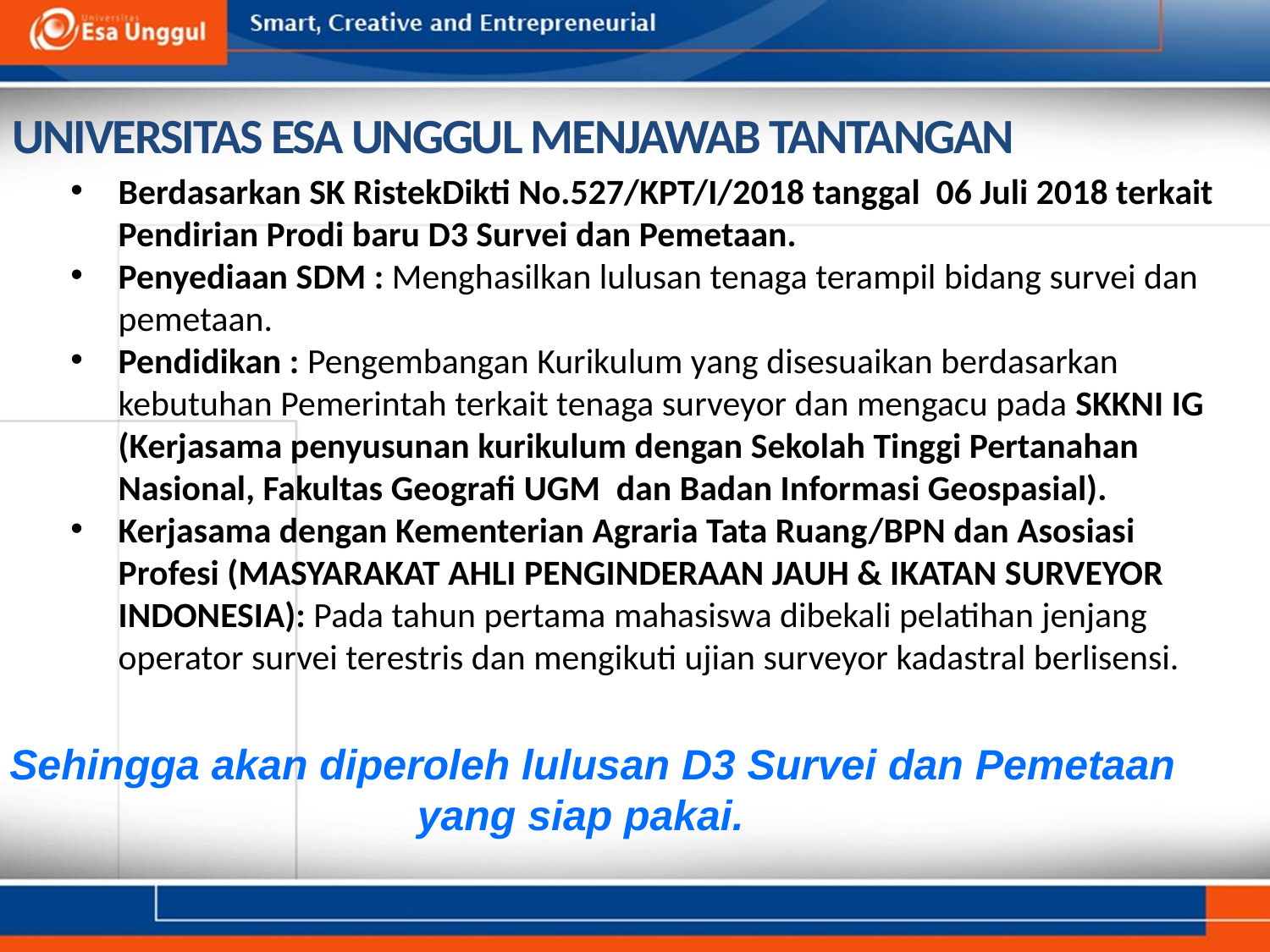

UNIVERSITAS ESA UNGGUL MENJAWAB TANTANGAN
Berdasarkan SK RistekDikti No.527/KPT/I/2018 tanggal  06 Juli 2018 terkait Pendirian Prodi baru D3 Survei dan Pemetaan.
Penyediaan SDM : Menghasilkan lulusan tenaga terampil bidang survei dan pemetaan.
Pendidikan : Pengembangan Kurikulum yang disesuaikan berdasarkan kebutuhan Pemerintah terkait tenaga surveyor dan mengacu pada SKKNI IG (Kerjasama penyusunan kurikulum dengan Sekolah Tinggi Pertanahan Nasional, Fakultas Geografi UGM  dan Badan Informasi Geospasial).
Kerjasama dengan Kementerian Agraria Tata Ruang/BPN dan Asosiasi Profesi (MASYARAKAT AHLI PENGINDERAAN JAUH & IKATAN SURVEYOR INDONESIA): Pada tahun pertama mahasiswa dibekali pelatihan jenjang operator survei terestris dan mengikuti ujian surveyor kadastral berlisensi.

Sehingga akan diperoleh lulusan D3 Survei dan Pemetaan yang siap pakai.